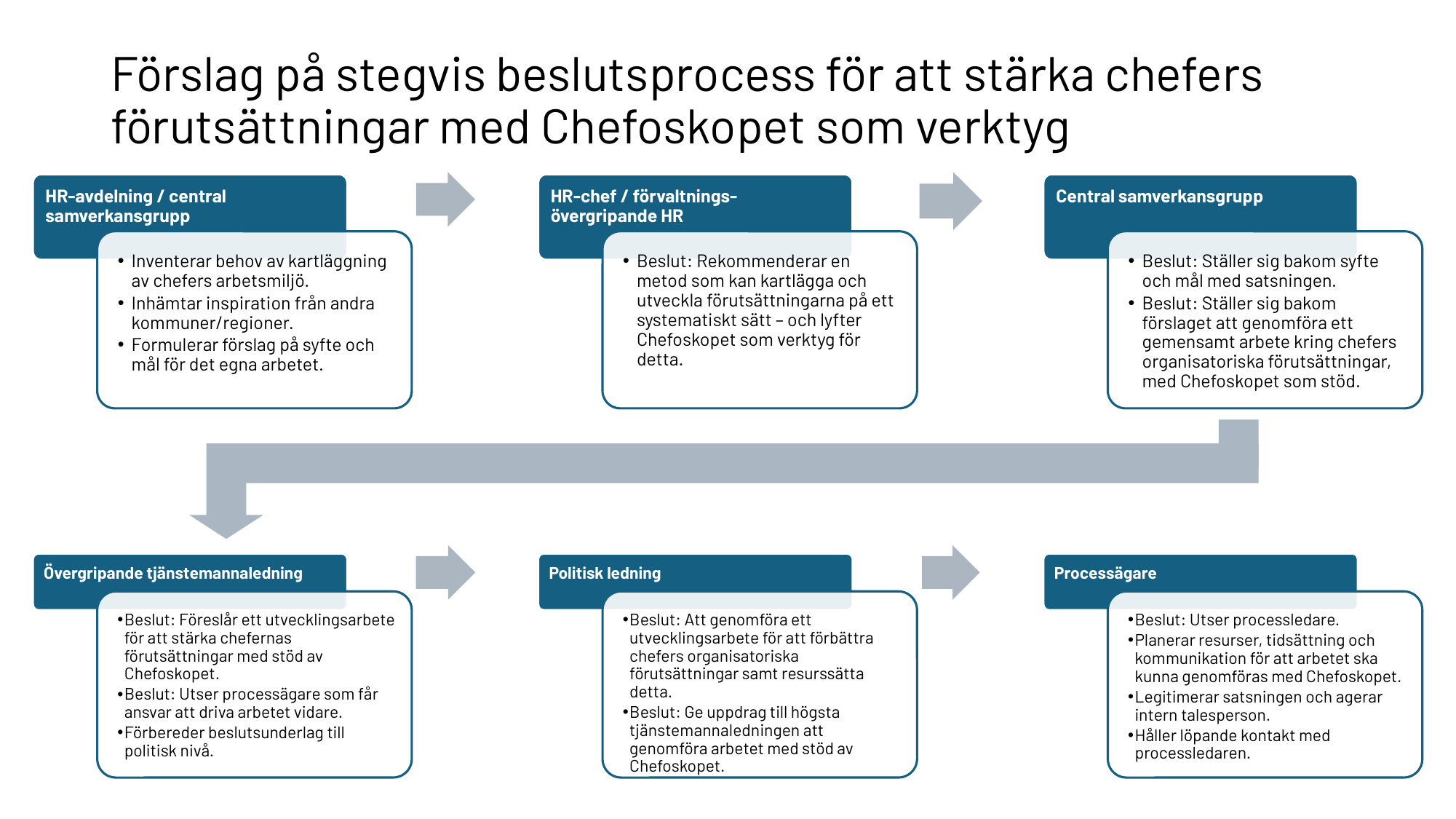

# Förslag på stegvis beslutsprocess för att stärka chefers förutsättningar med Chefoskopet som verktyg
HR-avdelning / central samverkansgrupp
Inventerar behov av kartläggning av chefers arbetsmiljö.
Inhämtar inspiration från andra kommuner/regioner.
Formulerar förslag på syfte och mål för det egna arbetet.

HR-chef / förvaltnings-övergripande HR
Beslut: Rekommenderar en metod som kan kartlägga och utveckla förutsättningarna på ett systematiskt sätt – och lyfter Chefoskopet som verktyg för detta.

Central samverkansgrupp
Beslut: Ställer sig bakom syfte och mål med satsningen.
Beslut: Ställer sig bakom förslaget att genomföra ett gemensamt arbete kring chefers organisatoriska förutsättningar, med Chefoskopet som stöd.

Övergripande tjänstemannaledning
Beslut: Föreslår ett utvecklingsarbete för att stärka chefernas förutsättningar med stöd av Chefoskopet.
Beslut: Utser processägare som får ansvar att driva arbetet vidare.
Förbereder beslutsunderlag till politisk nivå.

Politisk ledning
Beslut: Att genomföra ett utvecklingsarbete för att förbättra chefers organisatoriska förutsättningar samt resurssätta detta.
Beslut: Ge uppdrag till högsta tjänstemannaledningen att genomföra arbetet med stöd av Chefoskopet.

Processägare
Beslut: Utser processledare.
Planerar resurser, tidsättning och kommunikation för att arbetet ska kunna genomföras med Chefoskopet.
Legitimerar satsningen och agerar intern talesperson.
Håller löpande kontakt med processledaren.